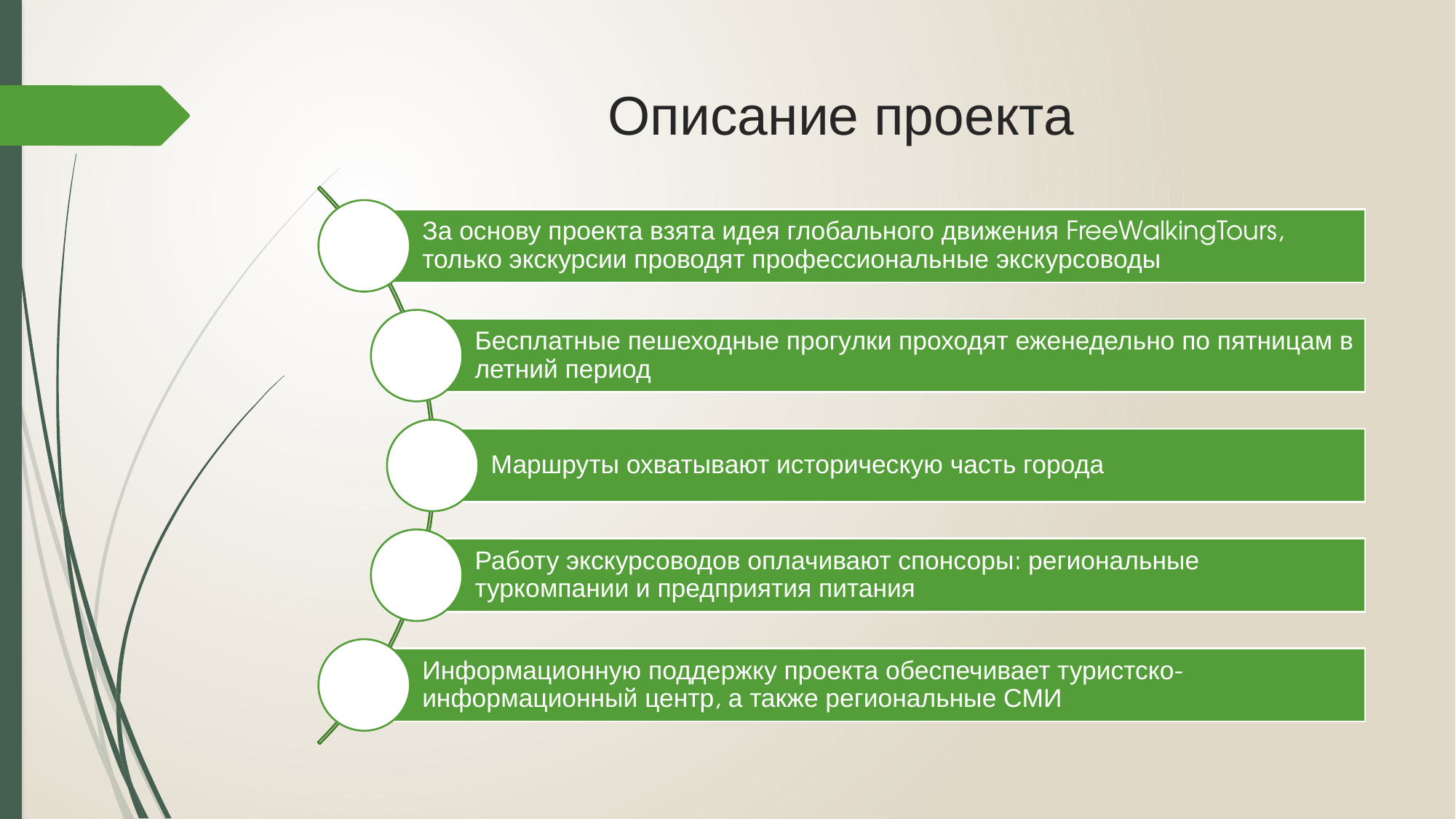

# Описание проекта
За основу проекта взята идея глобального движения FreeWalkingTours, только экскурсии проводят профессиональные экскурсоводы
Бесплатные пешеходные прогулки проходят еженедельно по пятницам в летний период
Маршруты охватывают историческую часть города
Работу экскурсоводов оплачивают спонсоры: региональные туркомпании и предприятия питания
Информационную поддержку проекта обеспечивает туристско-информационный центр, а также региональные СМИ